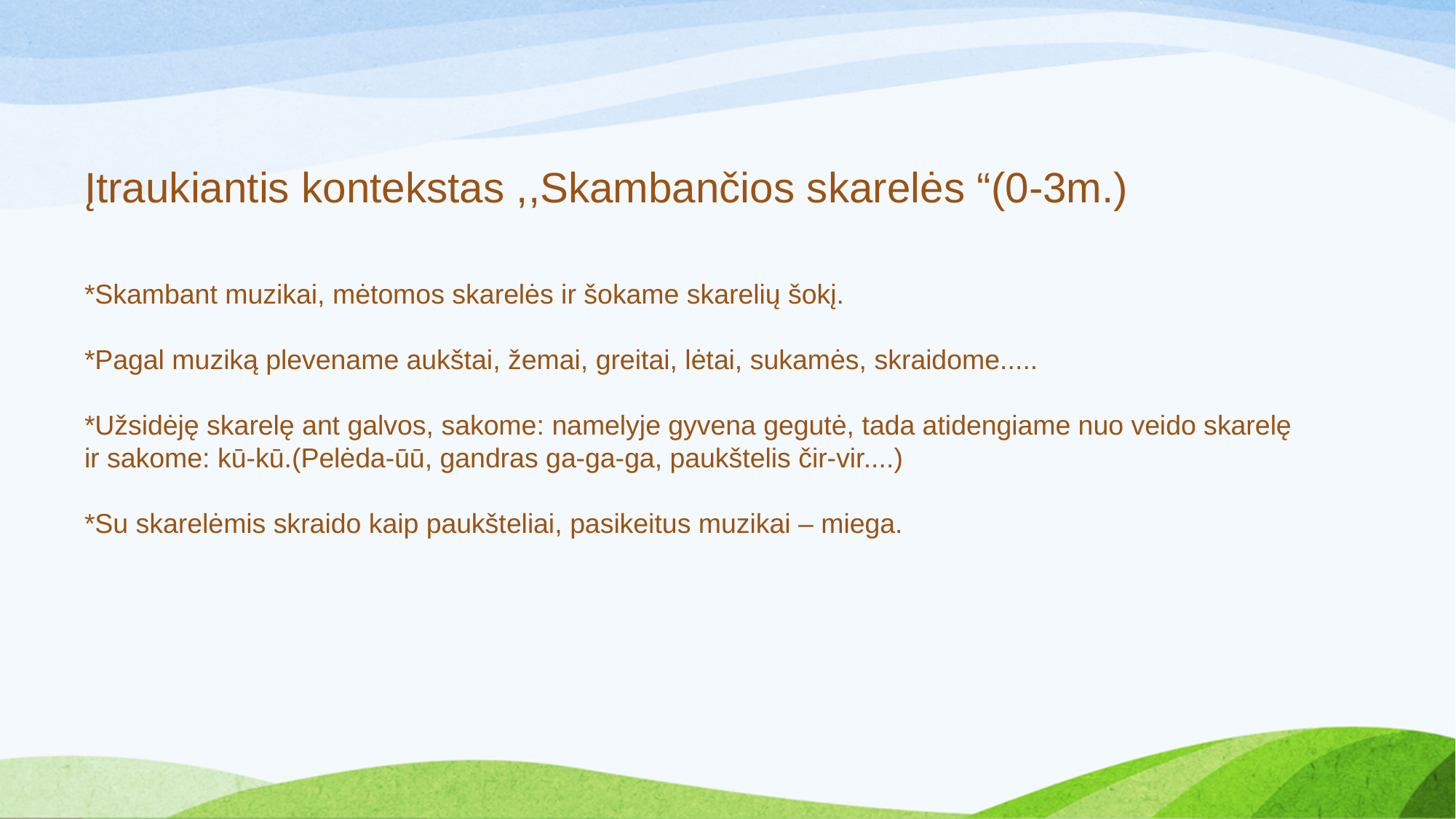

Įtraukiantis kontekstas ,,Skambančios skarelės “(0-3m.)
*Skambant muzikai, mėtomos skarelės ir šokame skarelių šokį.
*Pagal muziką plevename aukštai, žemai, greitai, lėtai, sukamės, skraidome.....

*Užsidėję skarelę ant galvos, sakome: namelyje gyvena gegutė, tada atidengiame nuo veido skarelę ir sakome: kū-kū.(Pelėda-ūū, gandras ga-ga-ga, paukštelis čir-vir....)

*Su skarelėmis skraido kaip paukšteliai, pasikeitus muzikai – miega.